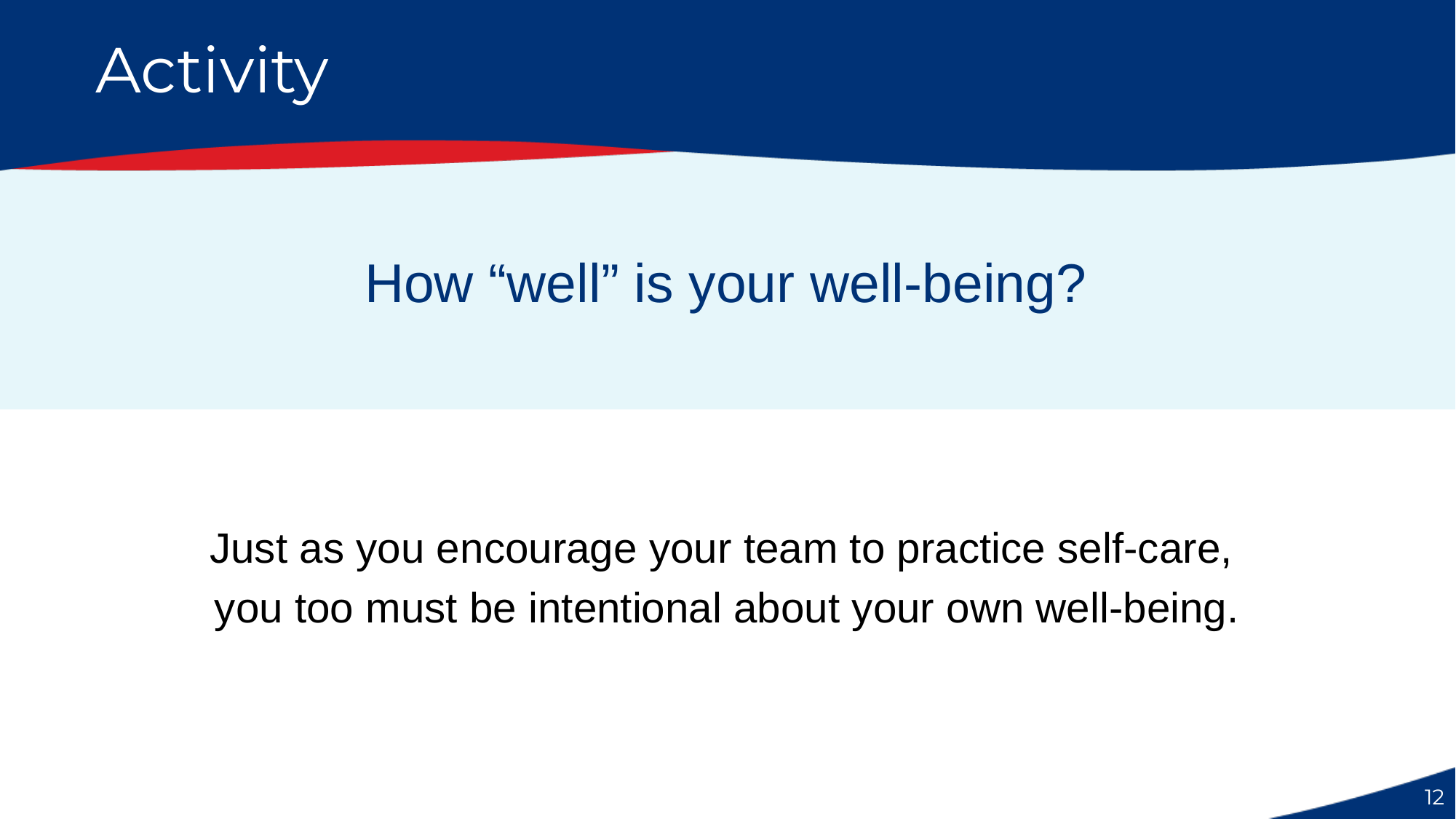

# Activity
How “well” is your well-being?
Just as you encourage your team to practice self-care,
you too must be intentional about your own well-being.